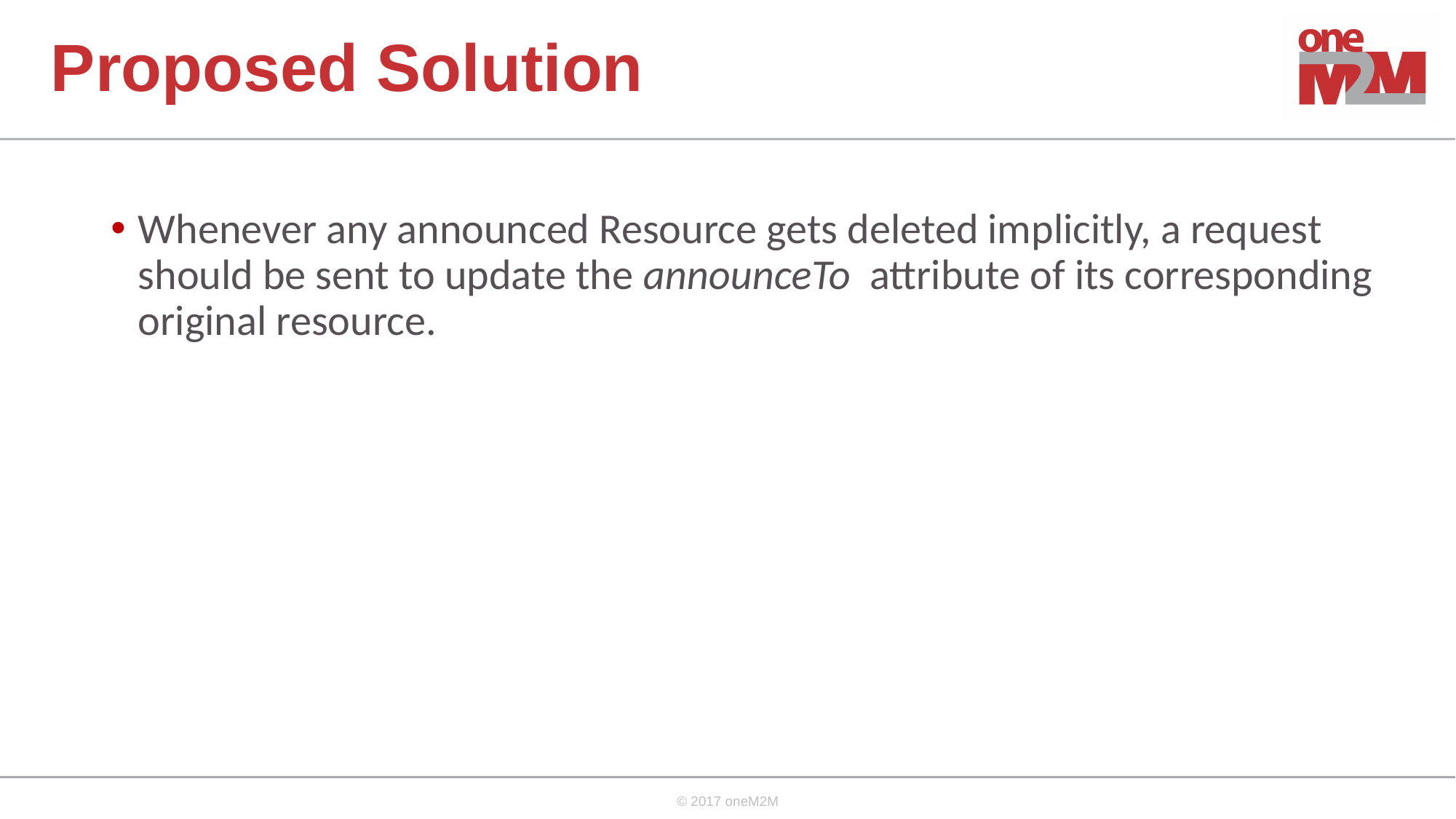

# Proposed Solution
Whenever any announced Resource gets deleted implicitly, a request should be sent to update the announceTo  attribute of its corresponding original resource.